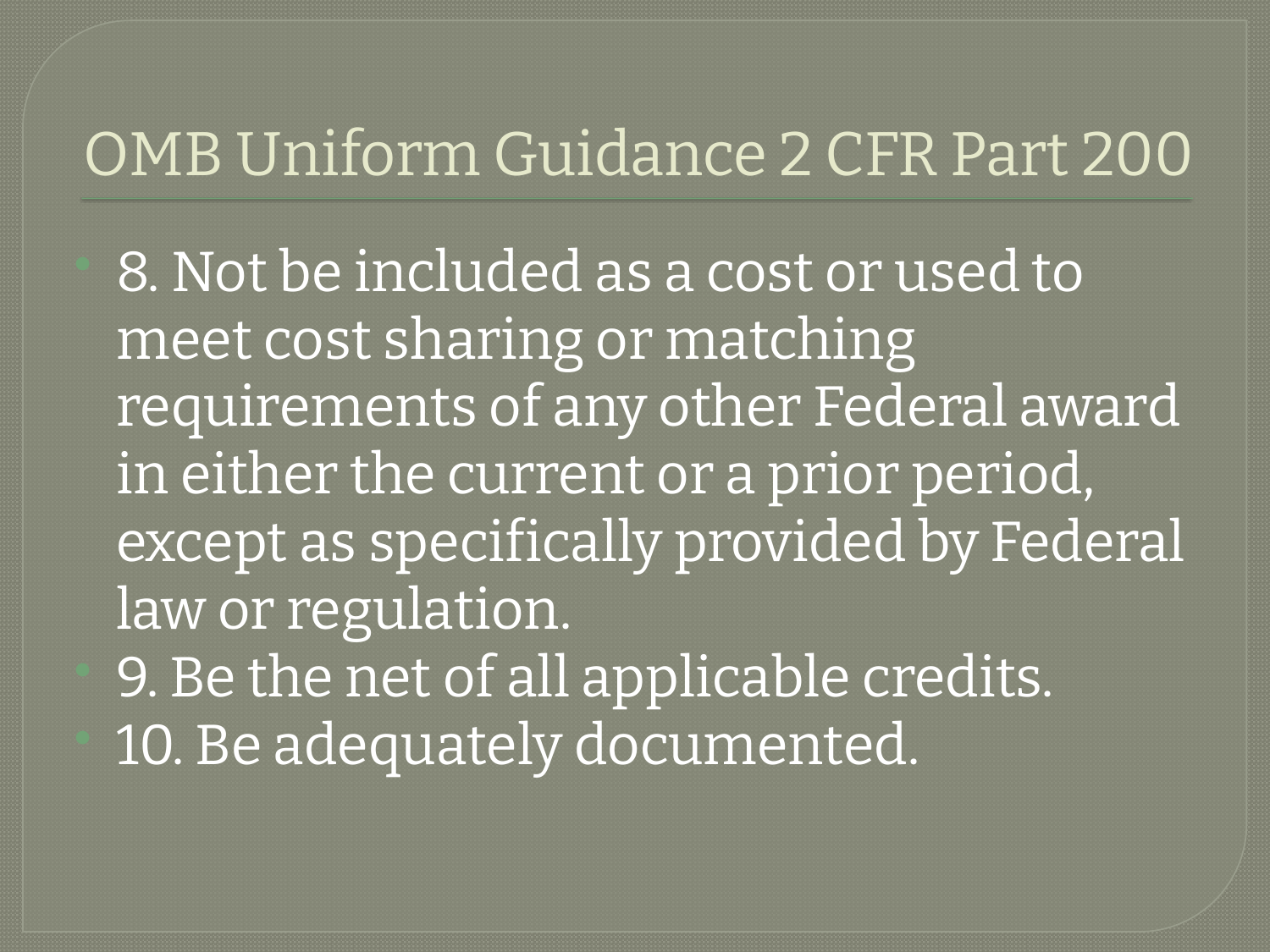

# OMB Uniform Guidance 2 CFR Part 200
8. Not be included as a cost or used to meet cost sharing or matching requirements of any other Federal award in either the current or a prior period, except as specifically provided by Federal law or regulation.
9. Be the net of all applicable credits.
10. Be adequately documented.